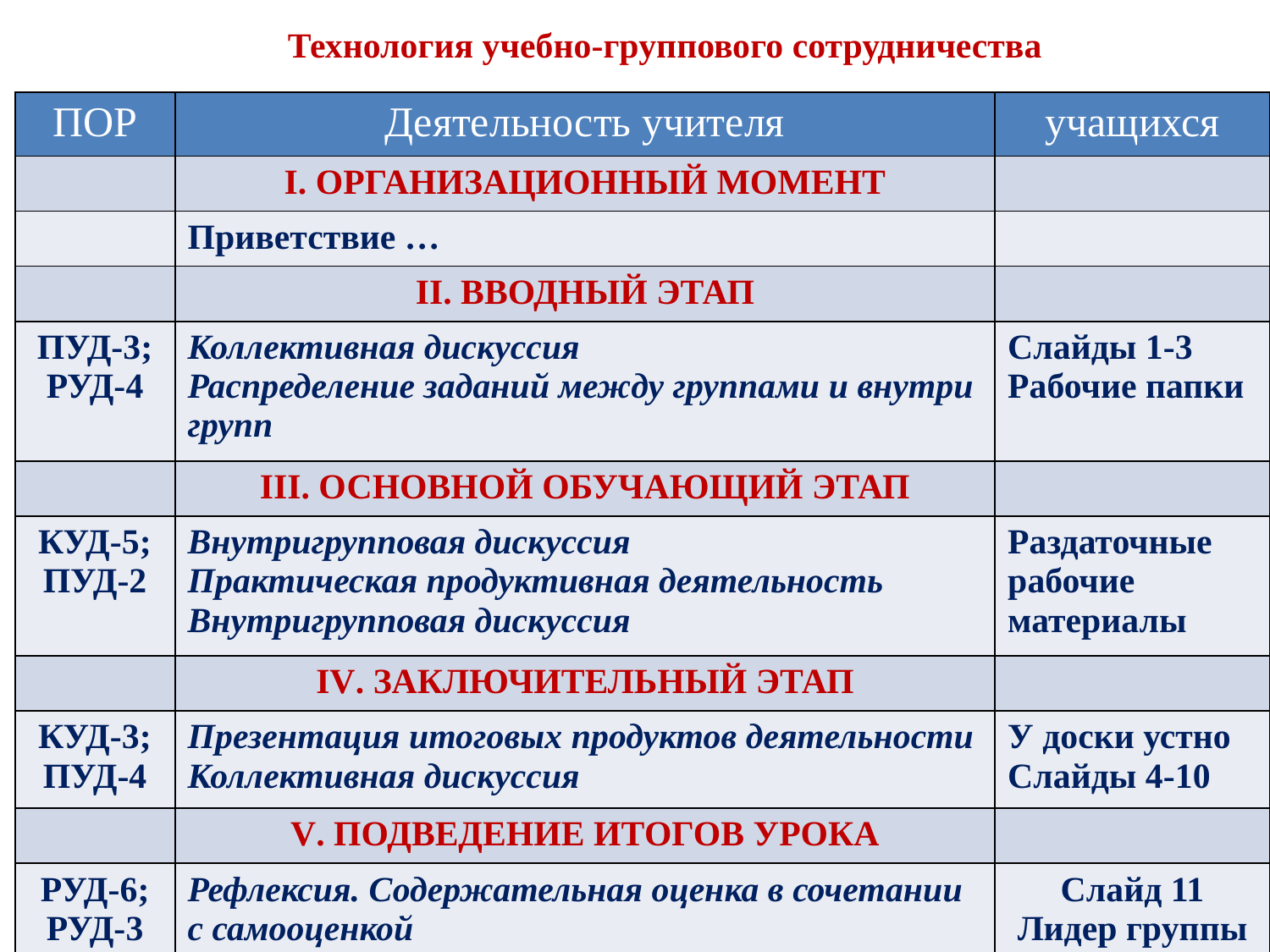

Технология учебно-группового сотрудничества
СПИОК ЛИТЕРАТУРЫ
| ПОР | Деятельность учителя | учащихся |
| --- | --- | --- |
|  | I. ОРГАНИЗАЦИОННЫЙ МОМЕНТ |  |
|  | Приветствие … |  |
|  | II. ВВОДНЫЙ ЭТАП |  |
| ПУД-3; РУД-4 | Коллективная дискуссия Распределение заданий между группами и внутри групп | Слайды 1-3 Рабочие папки |
|  | III. ОСНОВНОЙ ОБУЧАЮЩИЙ ЭТАП |  |
| КУД-5; ПУД-2 | Внутригрупповая дискуссия Практическая продуктивная деятельность Внутригрупповая дискуссия | Раздаточные рабочие материалы |
|  | IV. ЗАКЛЮЧИТЕЛЬНЫЙ ЭТАП |  |
| КУД-3; ПУД-4 | Презентация итоговых продуктов деятельности Коллективная дискуссия | У доски устно Слайды 4-10 |
|  | V. ПОДВЕДЕНИЕ ИТОГОВ УРОКА |  |
| РУД-6; РУД-3 | Рефлексия. Содержательная оценка в сочетании с самооценкой | Слайд 11 Лидер группы |